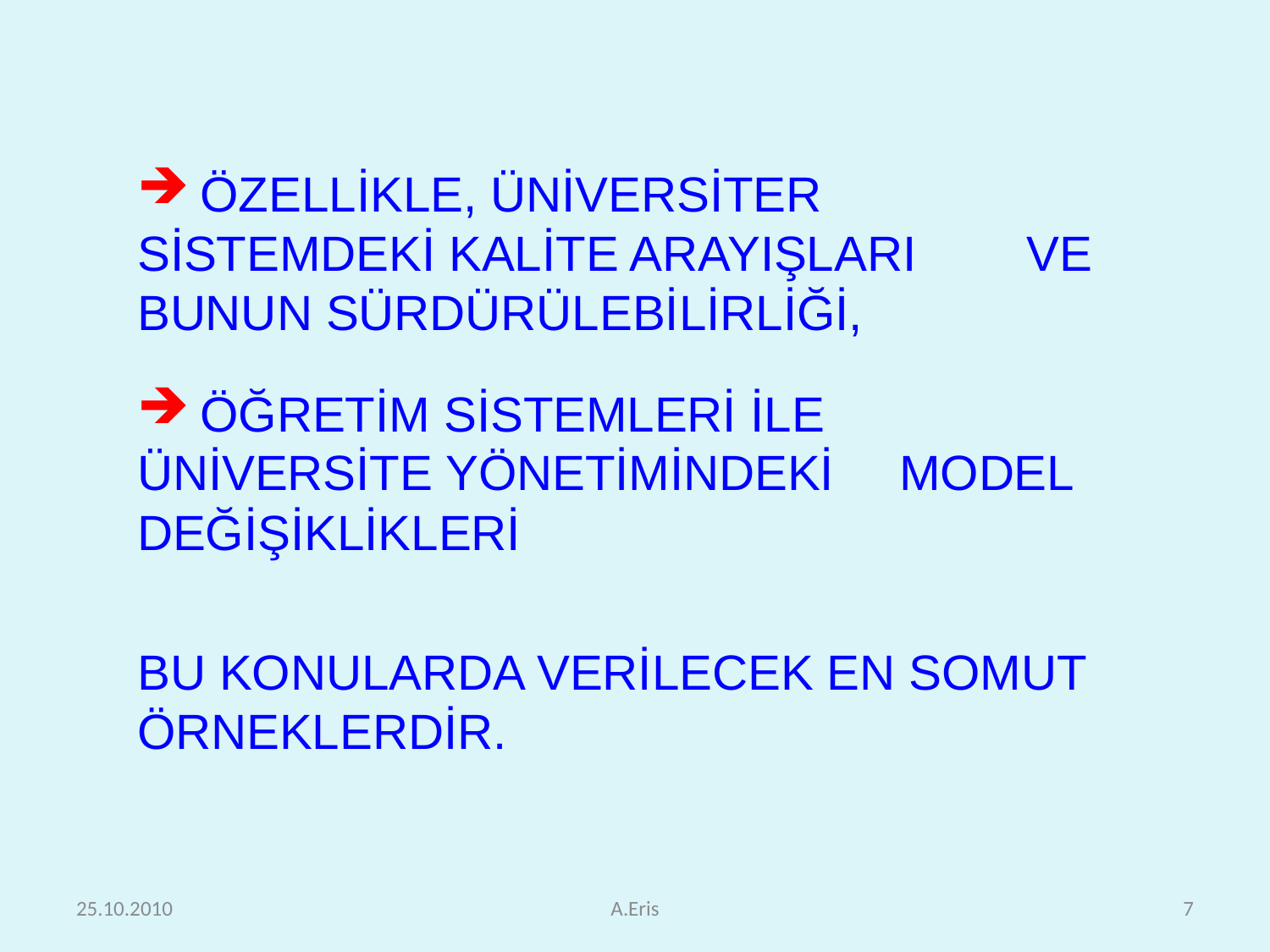

ÖZELLİKLE, ÜNİVERSİTER 	SİSTEMDEKİ KALİTE ARAYIŞLARI 	VE BUNUN SÜRDÜRÜLEBİLİRLİĞİ,
 ÖĞRETİM SİSTEMLERİ İLE 	ÜNİVERSİTE YÖNETİMİNDEKİ 	MODEL DEĞİŞİKLİKLERİ

BU KONULARDA VERİLECEK EN SOMUT ÖRNEKLERDİR.
25.10.2010
A.Eris
7